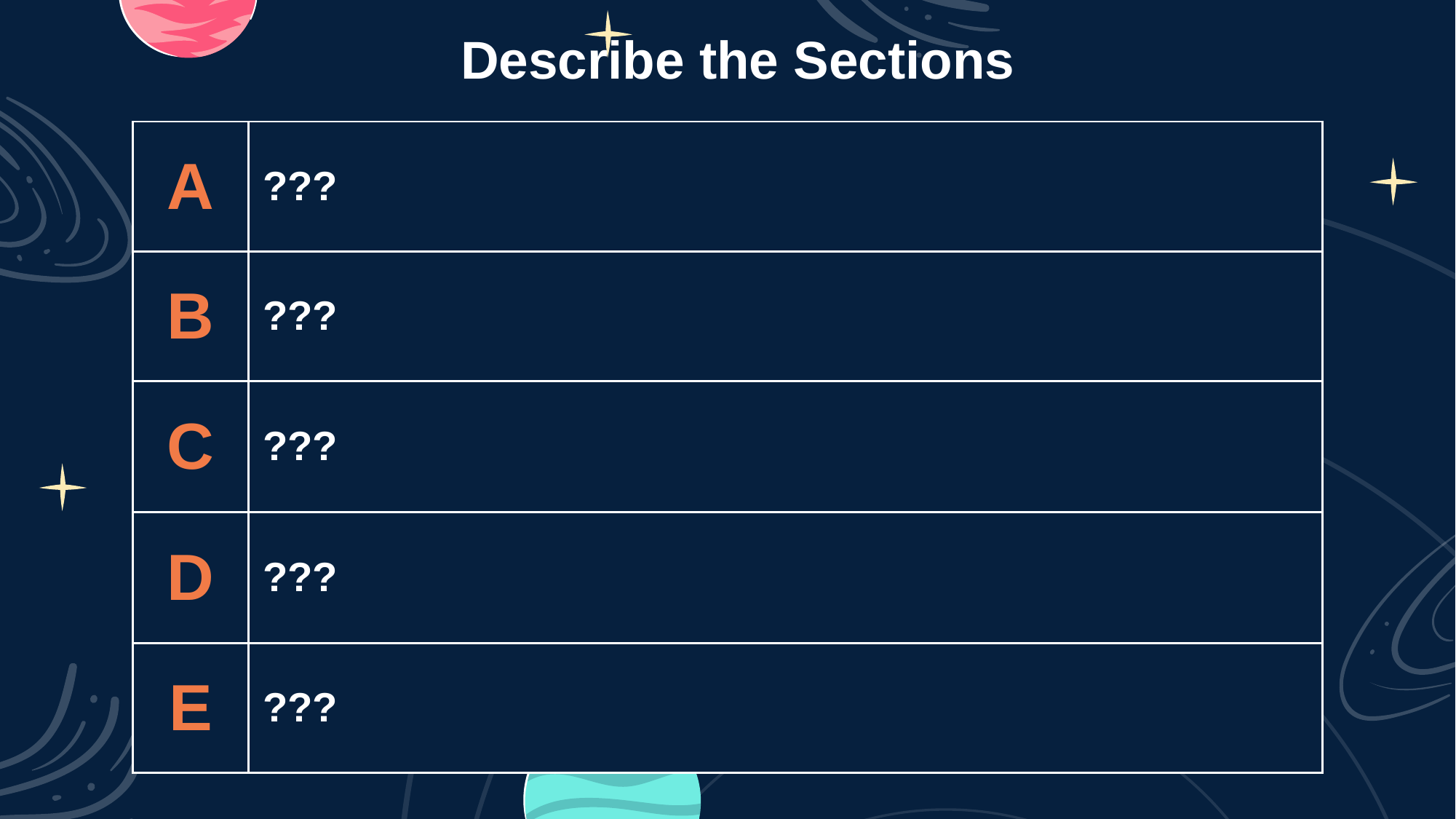

Describe the Sections
| A | ??? |
| --- | --- |
| B | ??? |
| C | ??? |
| D | ??? |
| E | ??? |